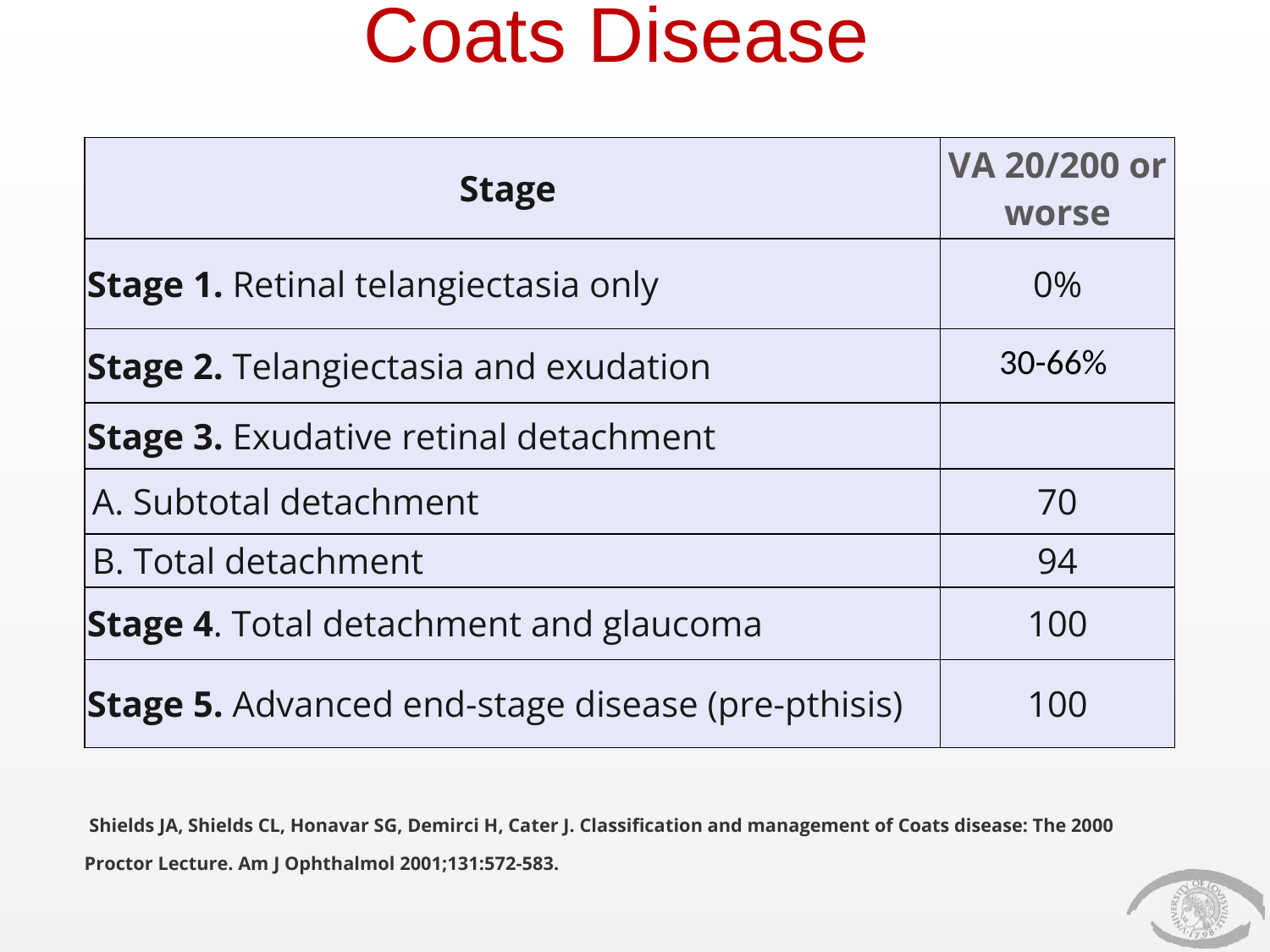

Coats Disease
| Stage | VA 20/200 or worse |
| --- | --- |
| Stage 1. Retinal telangiectasia only | 0% |
| Stage 2. Telangiectasia and exudation | 30-66% |
| Stage 3. Exudative retinal detachment |  |
| A. Subtotal detachment | 70 |
| B. Total detachment | 94 |
| Stage 4. Total detachment and glaucoma | 100 |
| Stage 5. Advanced end-stage disease (pre-pthisis) | 100 |
 Shields JA, Shields CL, Honavar SG, Demirci H, Cater J. Classification and management of Coats disease: The 2000 Proctor Lecture. Am J Ophthalmol 2001;131:572-583.